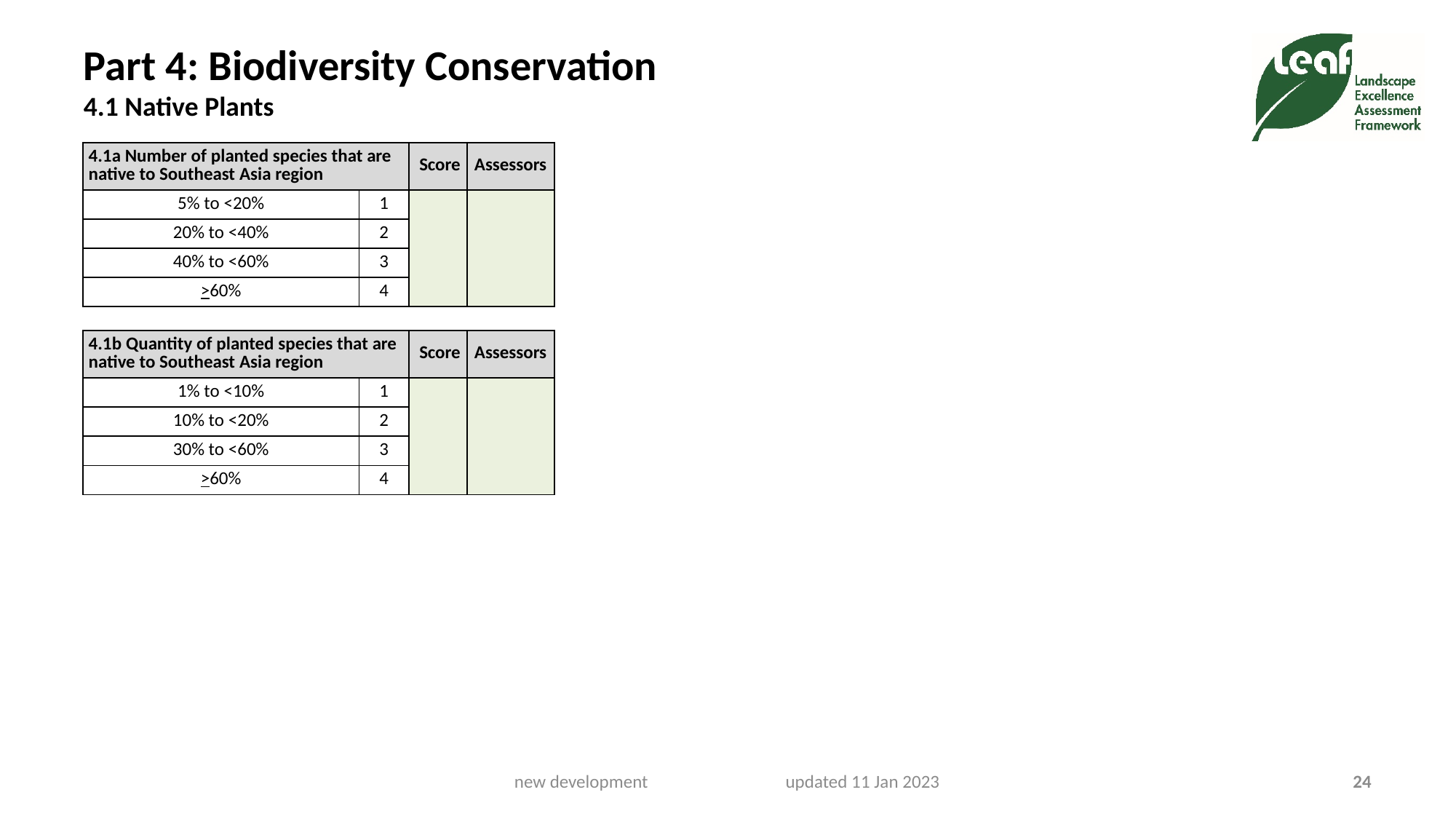

# Part 4: Biodiversity Conservation 4.1 Native Plants
| 4.1a Number of planted species that are native to Southeast Asia region |  | Score | Assessors |
| --- | --- | --- | --- |
| 5% to <20% | 1 |  |  |
| 20% to <40% | 2 |  |  |
| 40% to <60% | 3 |  |  |
| >60% | 4 |  |  |

| 4.1b Quantity of planted species that are native to Southeast Asia region |  | Score | Assessors |
| --- | --- | --- | --- |
| 1% to <10% | 1 |  |  |
| 10% to <20% | 2 |  |  |
| 30% to <60% | 3 |  |  |
| >60% | 4 |  |  |
new development                                 updated 11 Jan 2023
24